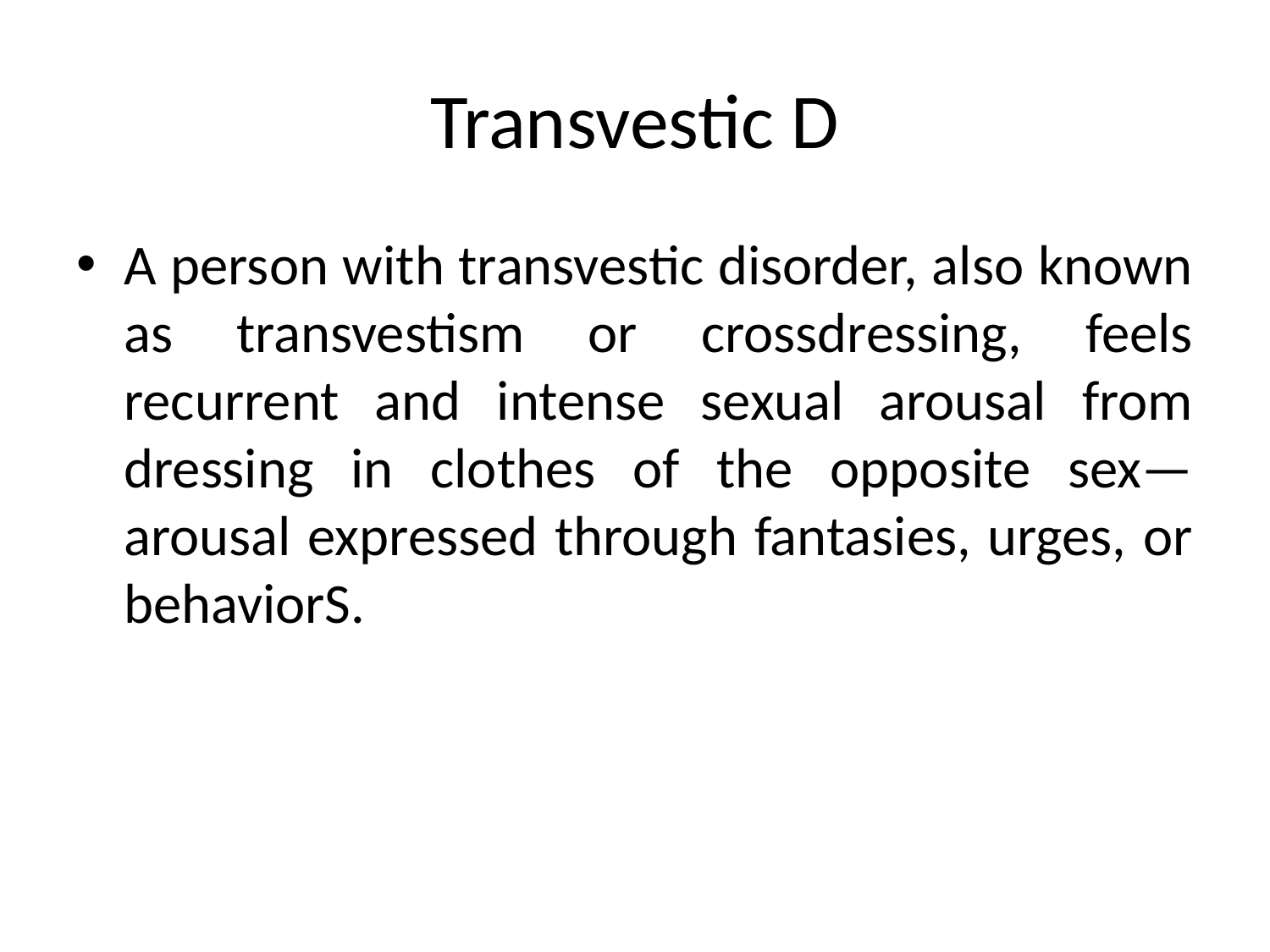

# Transvestic D
A person with transvestic disorder, also known as transvestism or crossdressing, feels recurrent and intense sexual arousal from dressing in clothes of the opposite sex—arousal expressed through fantasies, urges, or behaviorS.